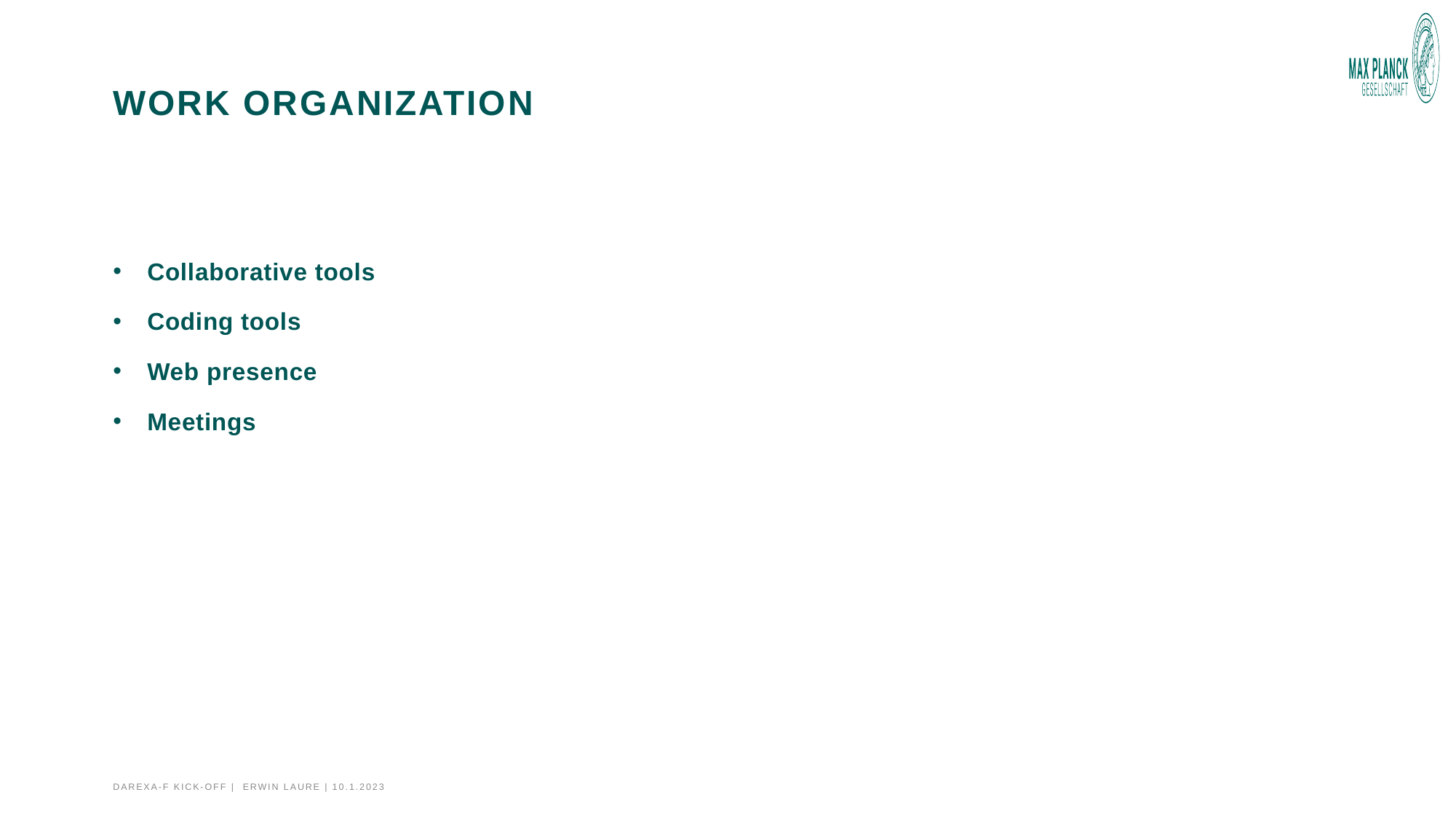

# Work Organization
Collaborative tools
Coding tools
Web presence
Meetings

Darexa-F Kick-off |  Erwin Laure | 10.1.2023